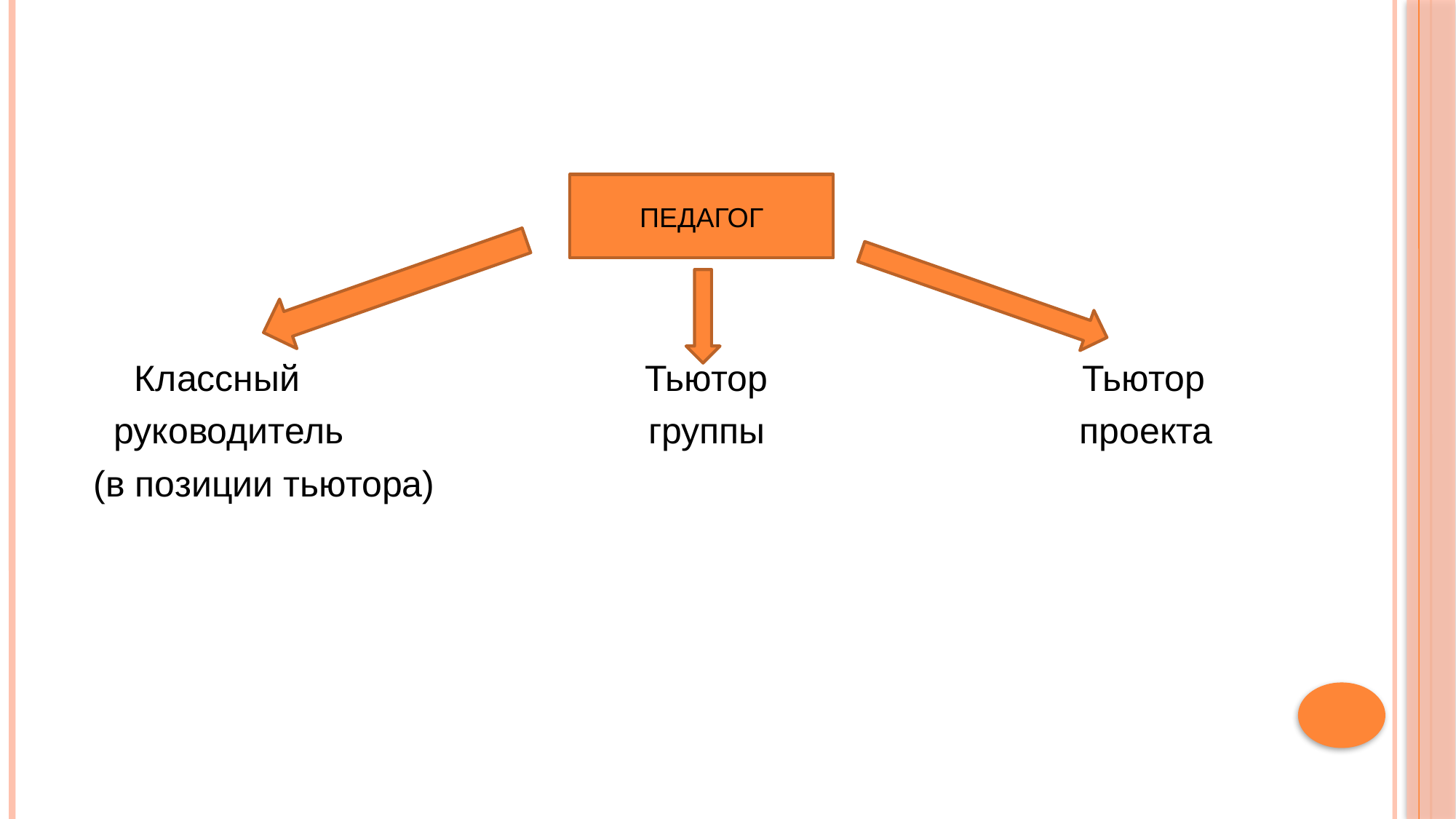

#

ПЕДАГОГ

     Классный                                  Тьютор                               Тьютор
   руководитель                              группы                               проекта
 (в позиции тьютора)